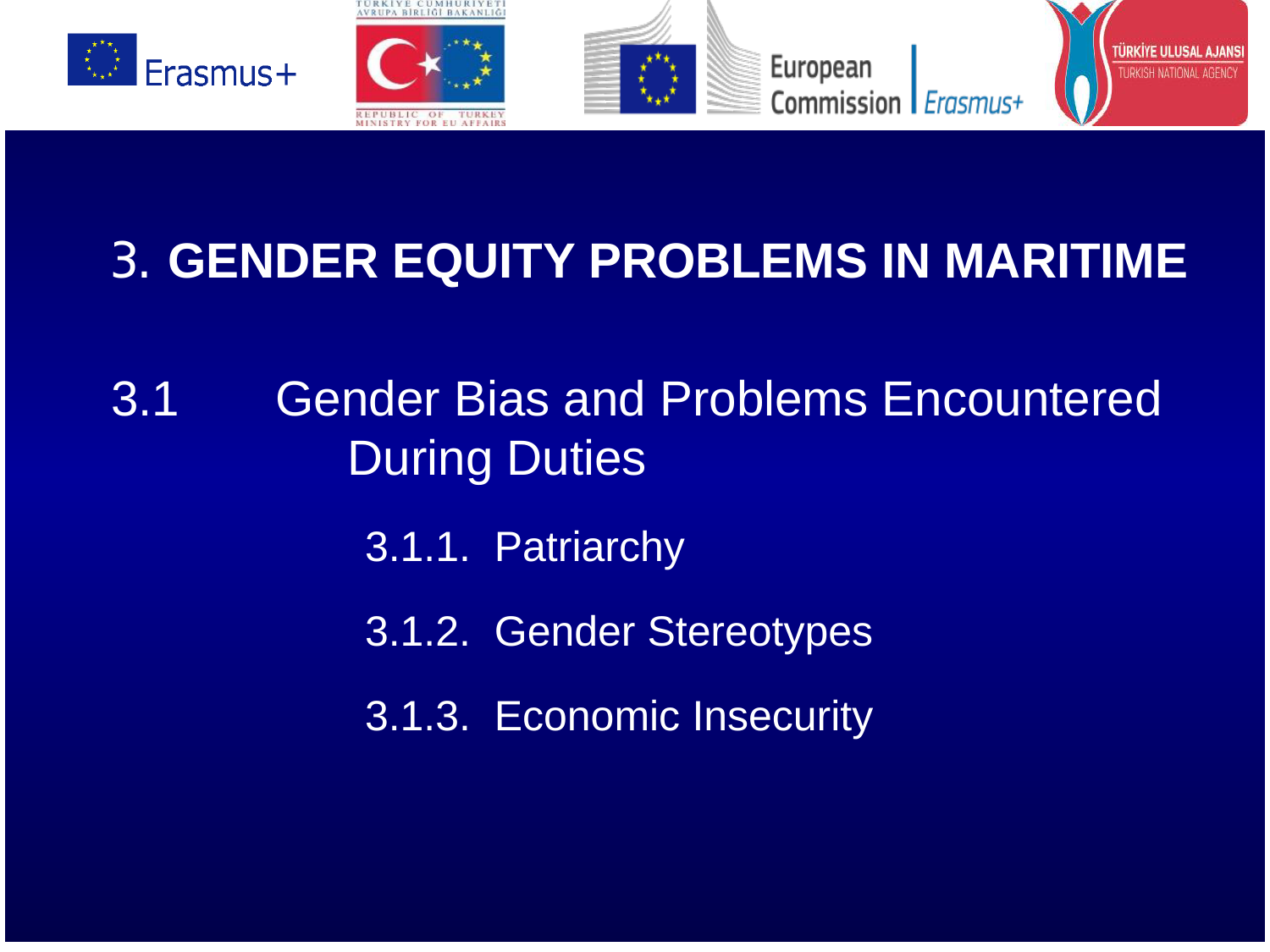

3. GENDER EQUITY PROBLEMS IN MARITIME

3.1       Gender Bias and Problems Encountered 	        During Duties
		3.1.1.  Patriarchy
		3.1.2.  Gender Stereotypes
		3.1.3.  Economic Insecurity